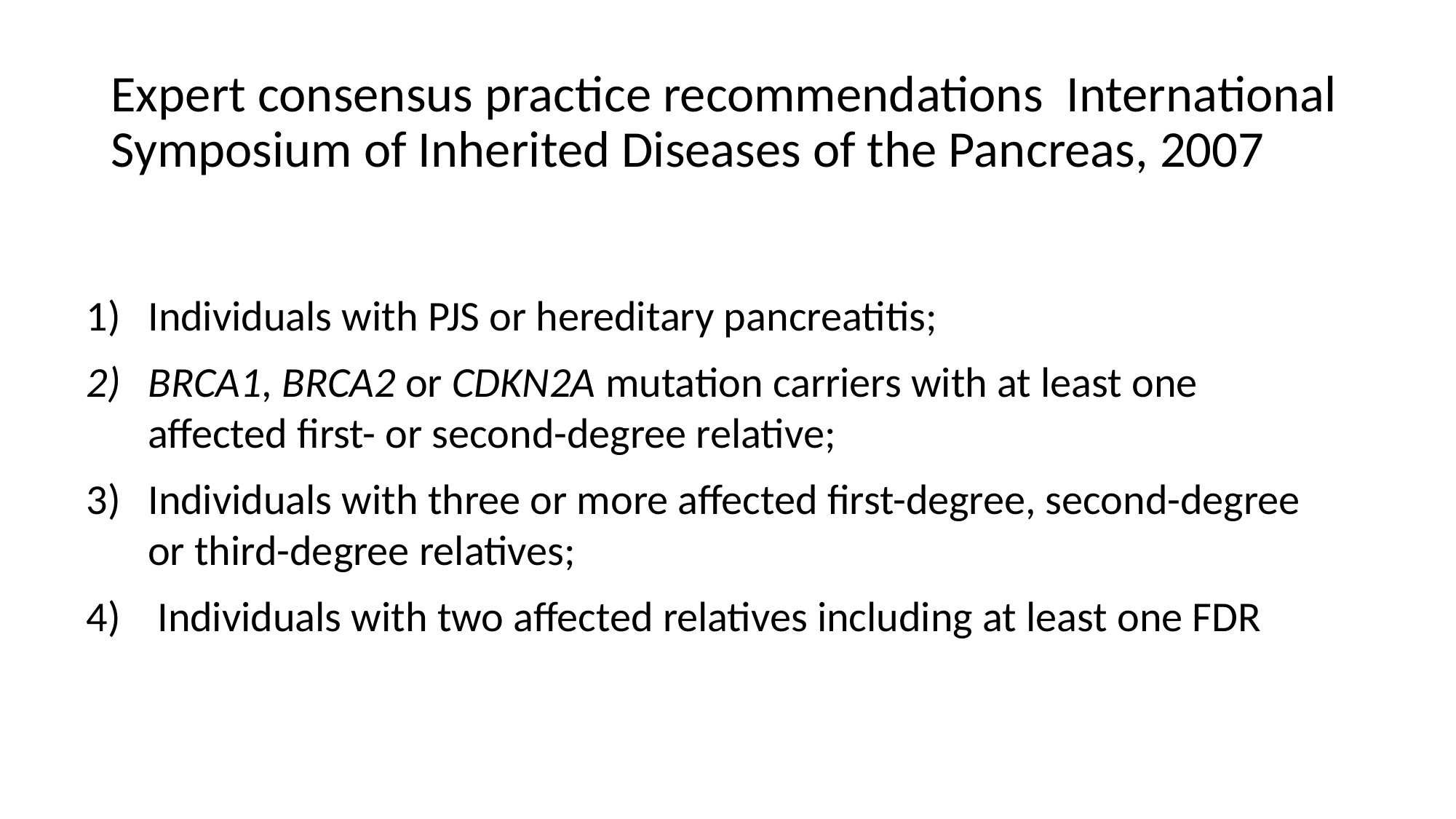

# Expert consensus practice recommendations  International Symposium of Inherited Diseases of the Pancreas, 2007
Individuals with PJS or hereditary pancreatitis;
BRCA1, BRCA2 or CDKN2A mutation carriers with at least one affected first- or second-degree relative;
Individuals with three or more affected first-degree, second-degree or third-degree relatives;
 Individuals with two affected relatives including at least one FDR